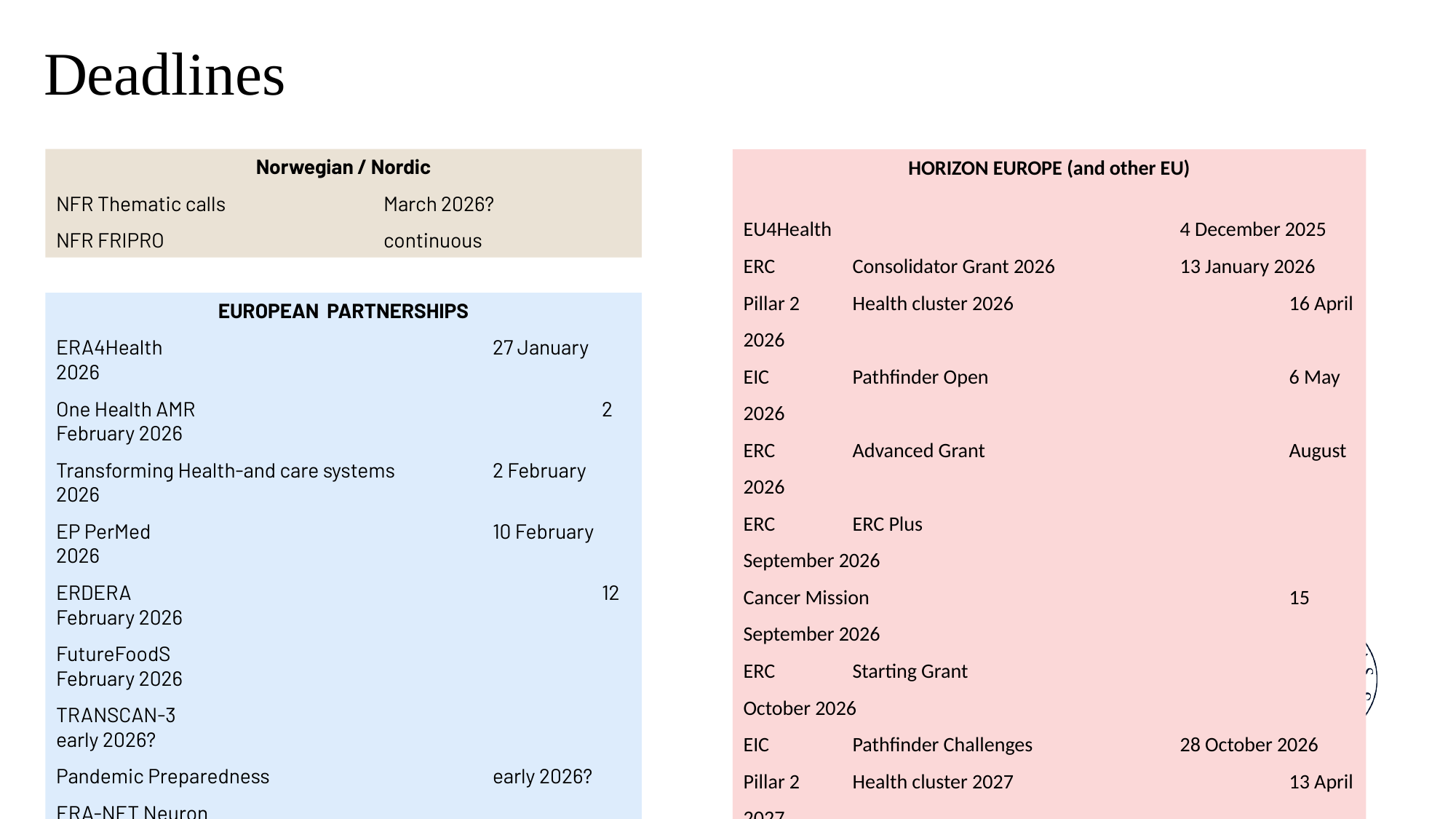

Deadlines
Norwegian / Nordic
NFR Thematic calls		March 2026?
NFR FRIPRO			continuous
HORIZON EUROPE (and other EU)

EU4Health				4 December 2025
ERC	Consolidator Grant 2026 		13 January 2026
Pillar 2 	Health cluster 2026			16 April 2026
EIC	Pathfinder Open			6 May 2026
ERC	Advanced Grant			August 2026
ERC 	ERC Plus				September 2026
Cancer Mission				15 September 2026
ERC	Starting Grant			October 2026
EIC	Pathfinder Challenges		28 October 2026
Pillar 2	Health cluster 2027			13 April 2027
Calls 2025
EUROPEAN  PARTNERSHIPS
ERA4Health				27 January 2026
One Health AMR 				2 February 2026
Transforming Health-and care systems 	2 February 2026
EP PerMed				10 February 2026
ERDERA					12 February 2026
FutureFoodS				February 2026
TRANSCAN-3				early 2026?
Pandemic Preparedness			early 2026?
ERA-NET Neuron				early 2026?
JPND 					early 2026?
Brain Health				from 2027